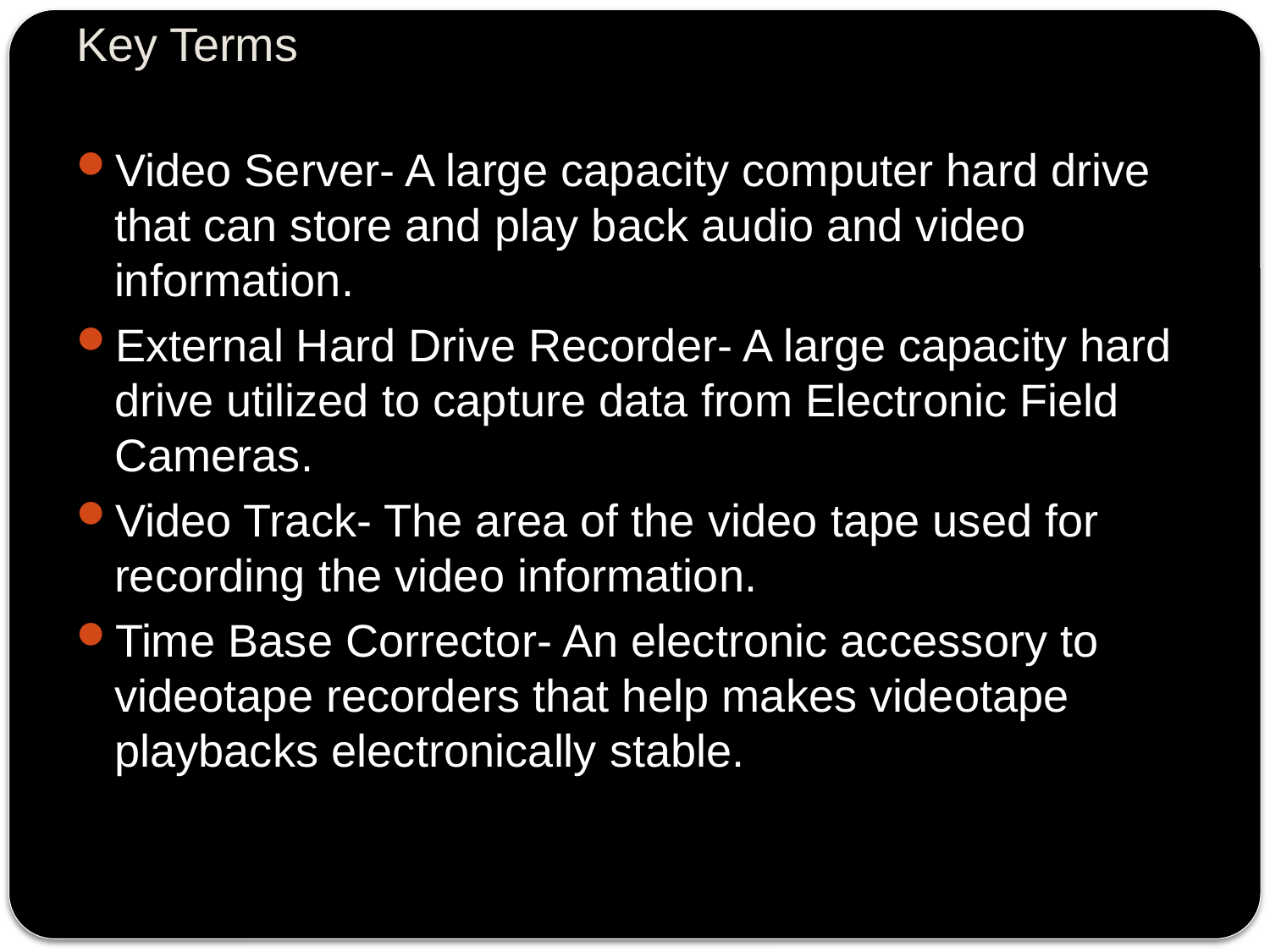

# Key Terms
Video Server- A large capacity computer hard drive that can store and play back audio and video information.
External Hard Drive Recorder- A large capacity hard drive utilized to capture data from Electronic Field Cameras.
Video Track- The area of the video tape used for recording the video information.
Time Base Corrector- An electronic accessory to videotape recorders that help makes videotape playbacks electronically stable.